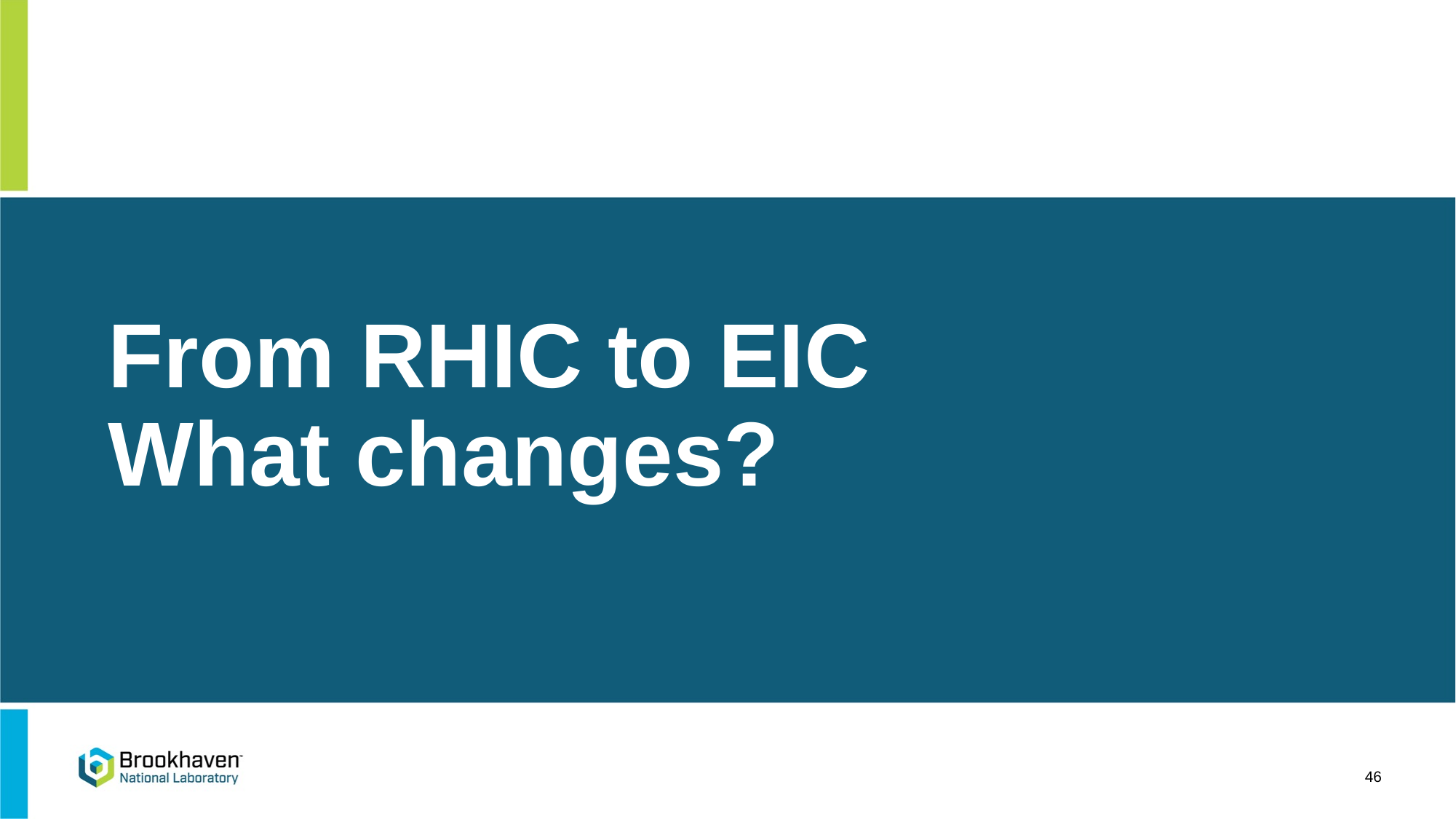

# From RHIC to EIC What changes?
46